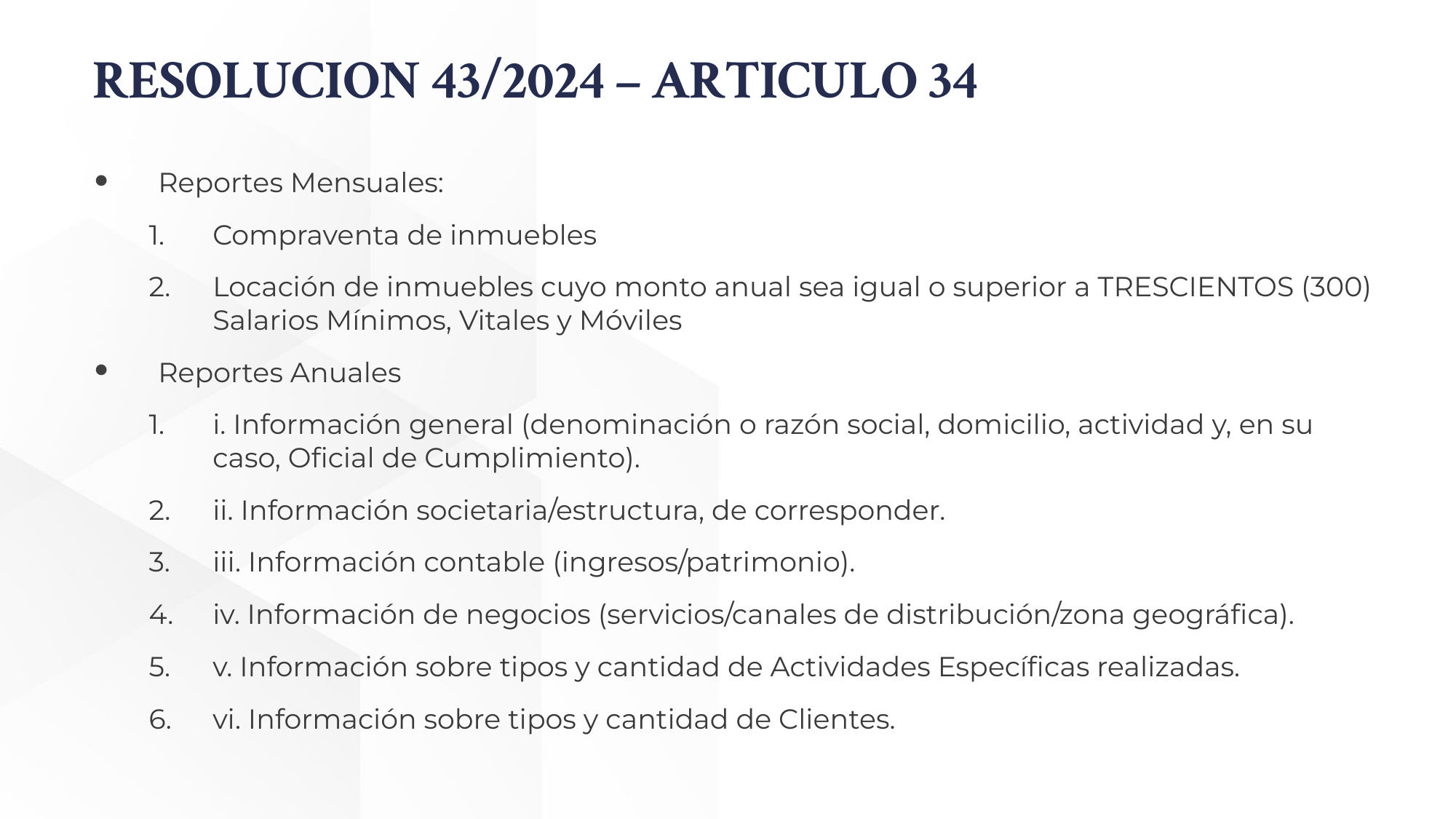

# RESOLUCION 43/2024 – ARTICULO 34
Reportes Mensuales:
Compraventa de inmuebles
Locación de inmuebles cuyo monto anual sea igual o superior a TRESCIENTOS (300) Salarios Mínimos, Vitales y Móviles
Reportes Anuales
i. Información general (denominación o razón social, domicilio, actividad y, en su caso, Oficial de Cumplimiento).
ii. Información societaria/estructura, de corresponder.
iii. Información contable (ingresos/patrimonio).
iv. Información de negocios (servicios/canales de distribución/zona geográfica).
v. Información sobre tipos y cantidad de Actividades Específicas realizadas.
vi. Información sobre tipos y cantidad de Clientes.